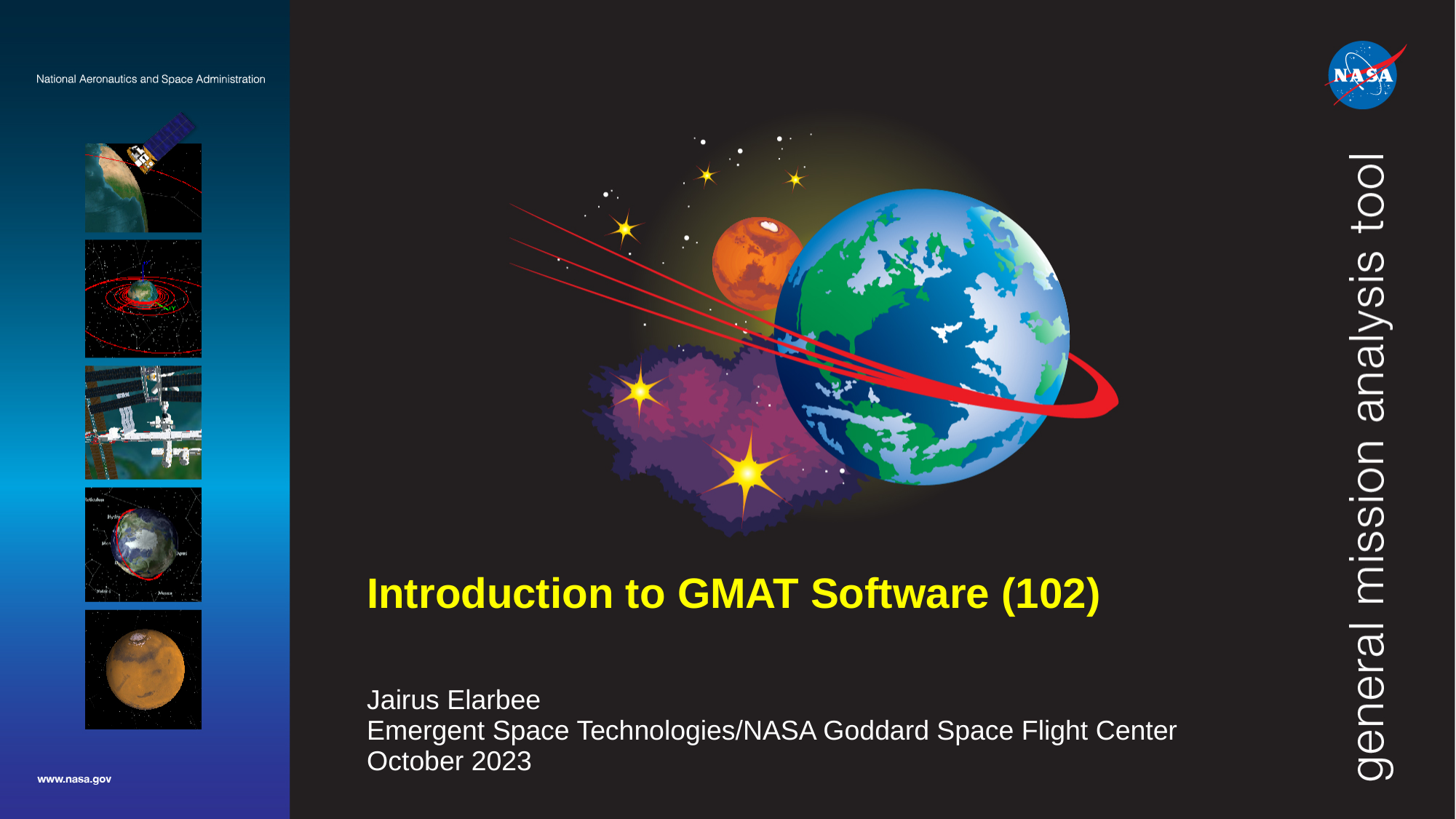

# Introduction to GMAT Software (102)
Jairus Elarbee
Emergent Space Technologies/NASA Goddard Space Flight Center
October 2023